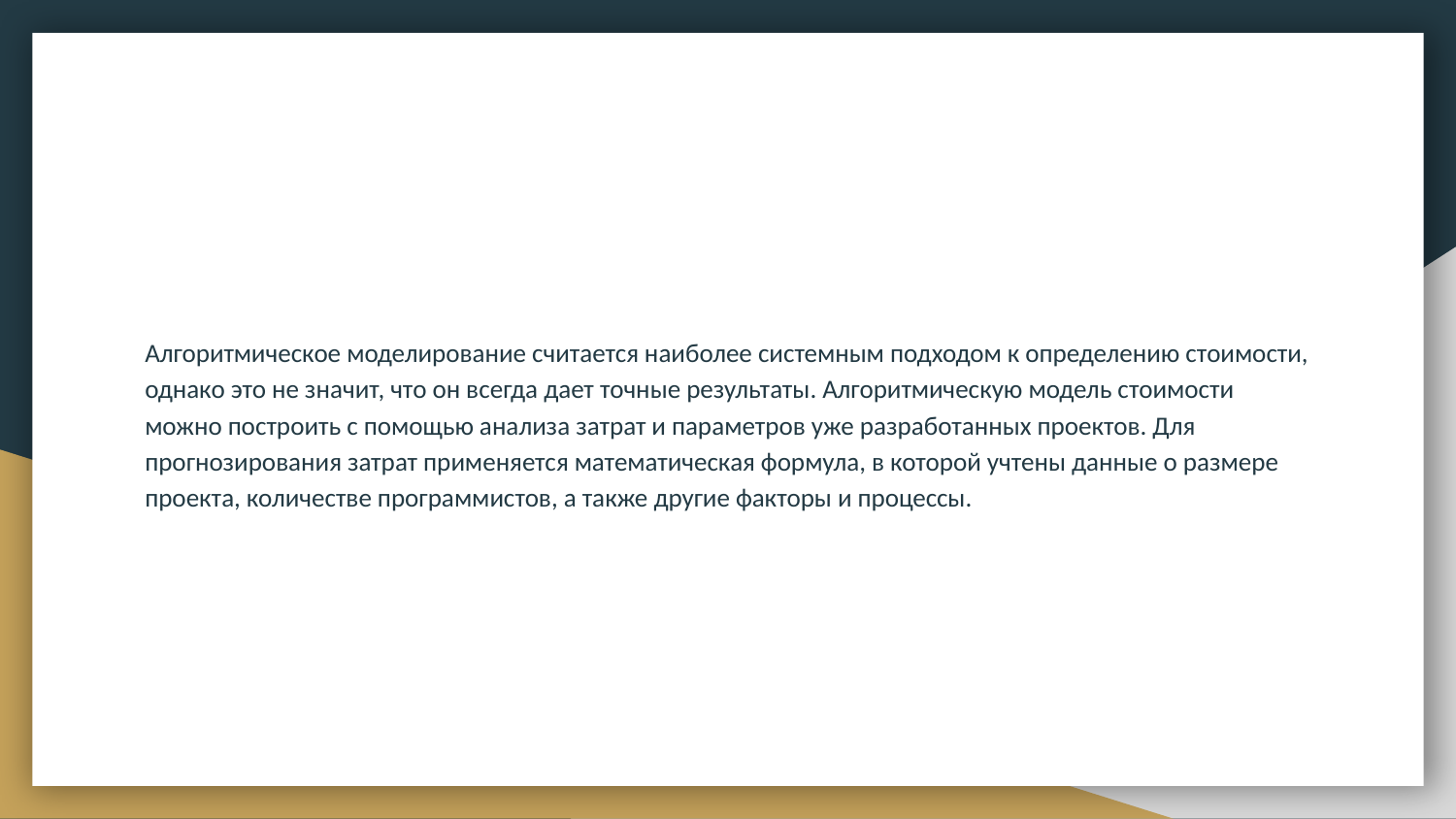

#
Алгоритмическое моделирование считается наиболее системным подходом к определению стоимости, однако это не значит, что он всегда дает точные результаты. Алгоритмическую модель стоимости можно построить с помощью анализа затрат и параметров уже разработанных проектов. Для прогнозирования затрат применяется математическая формула, в которой учтены данные о размере проекта, количестве программистов, а также другие факторы и процессы.